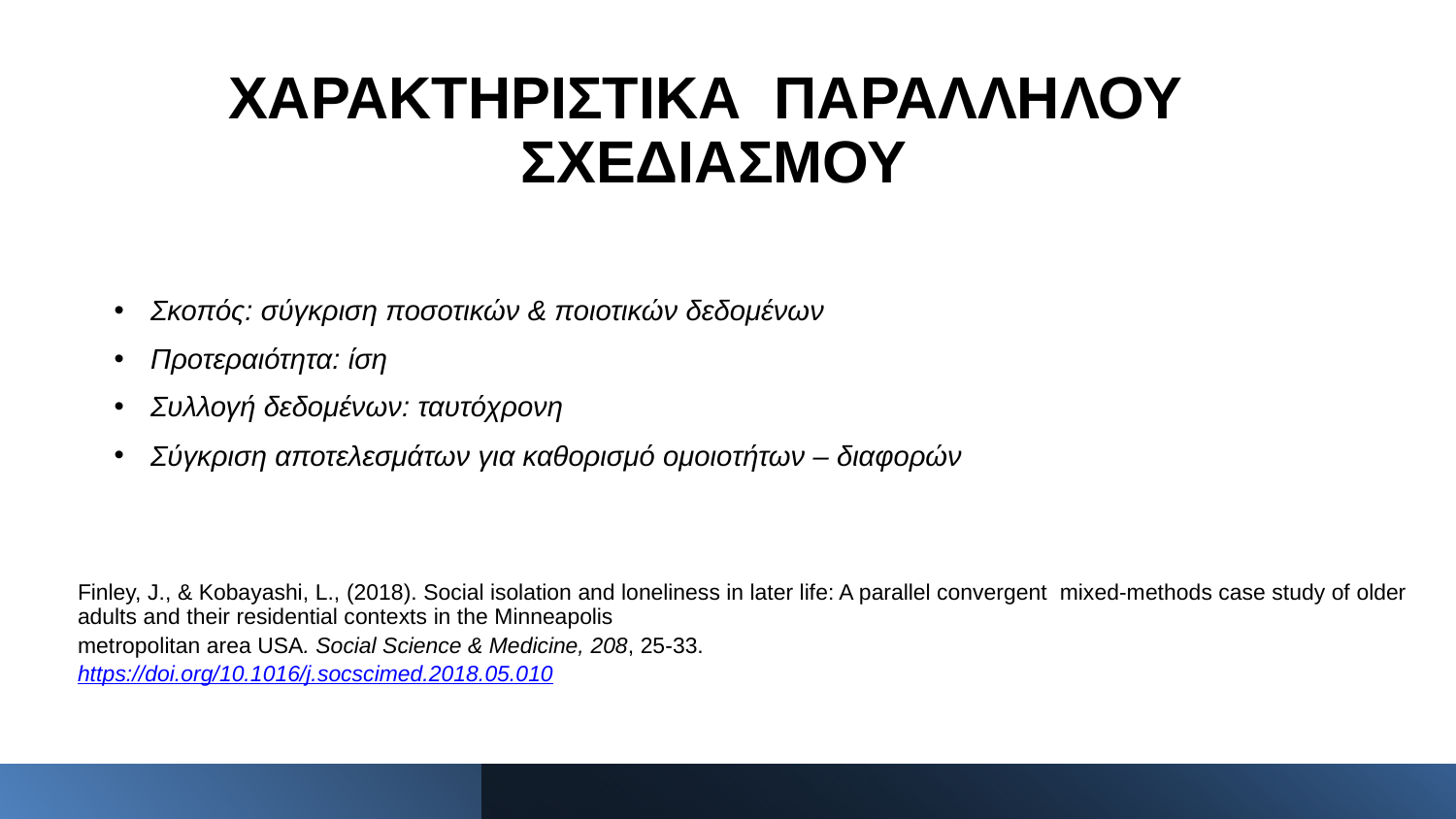

# ΧΑΡΑΚΤΗΡΙΣΤΙΚΑ  ΠΑΡΑΛΛΗΛΟΥ ΣΧΕΔΙΑΣΜΟΥ
Σκοπός: σύγκριση ποσοτικών & ποιοτικών δεδομένων
Προτεραιότητα: ίση
Συλλογή δεδομένων: ταυτόχρονη
Σύγκριση αποτελεσμάτων για καθορισμό ομοιoτήτων – διαφορών

Finley, J., & Kobayashi, L., (2018). Social isolation and loneliness in later life: A parallel convergent  mixed-methods case study of older adults and their residential contexts in the Minneapolis
metropolitan area USA. Social Science & Medicine, 208, 25-33.
https://doi.org/10.1016/j.socscimed.2018.05.010